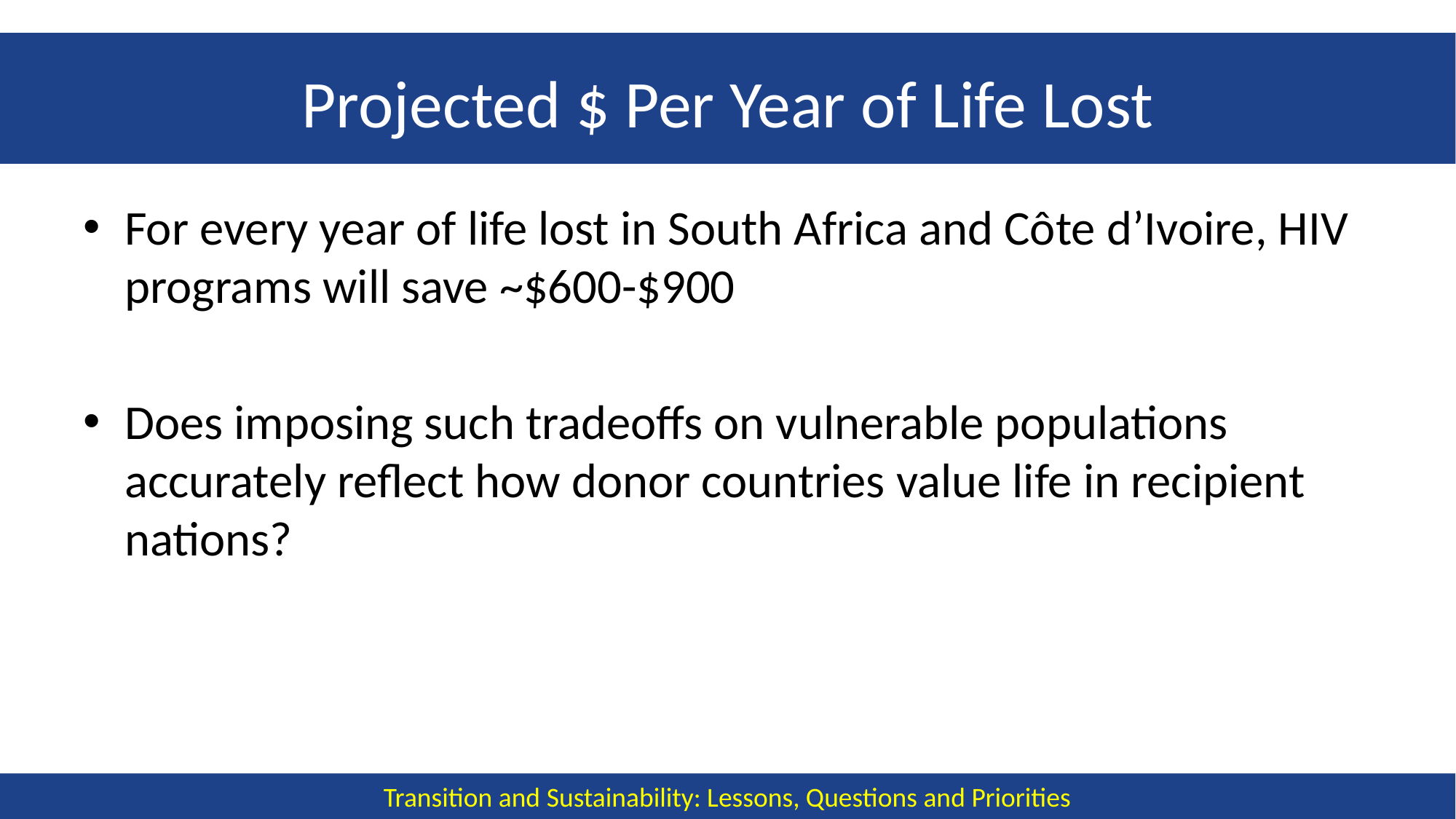

# Projected $ Per Year of Life Lost
For every year of life lost in South Africa and Côte d’Ivoire, HIV programs will save ~$600-$900

Does imposing such tradeoffs on vulnerable populations accurately reflect how donor countries value life in recipient nations?